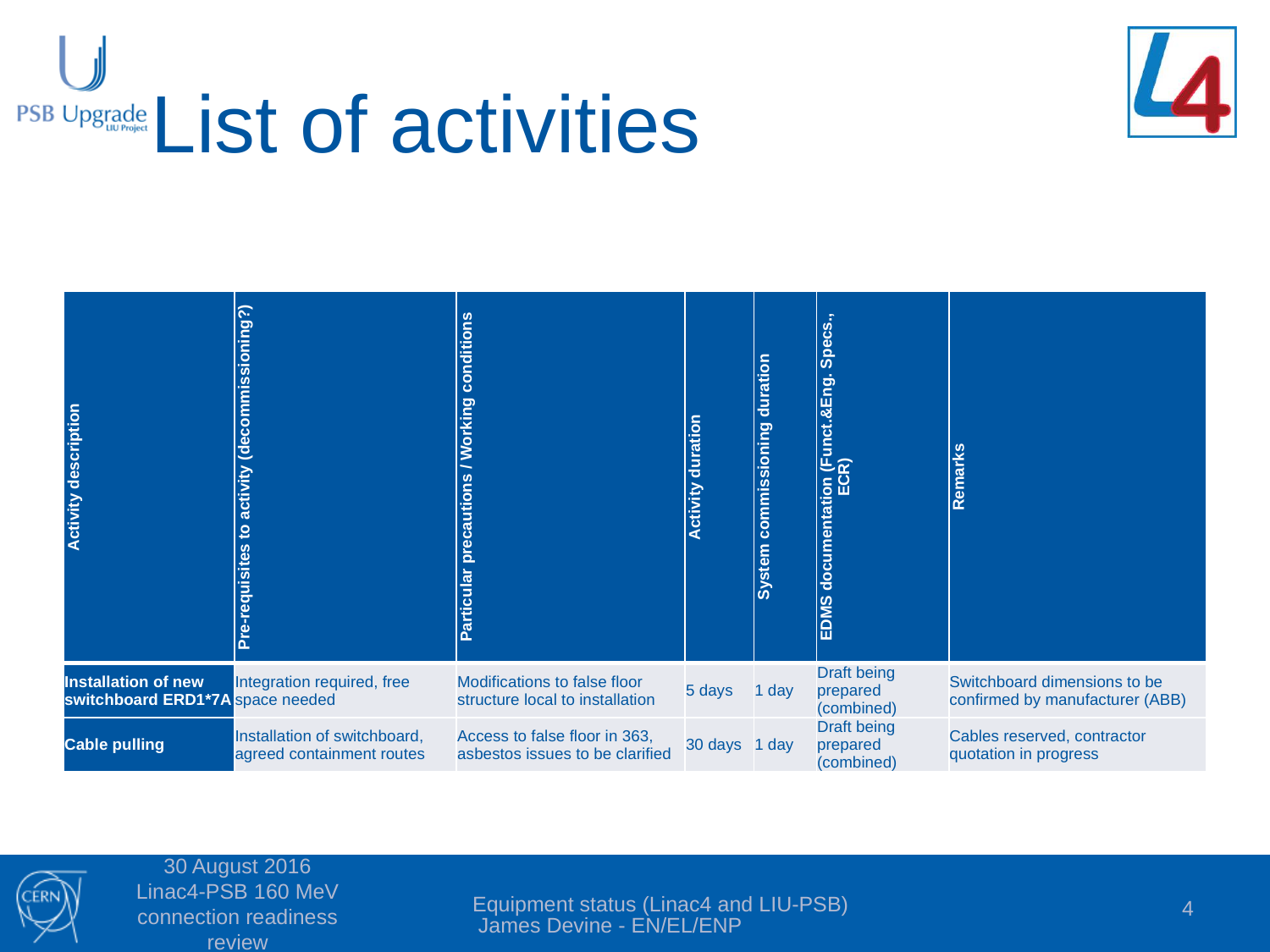

# List of activities
| Activity description | Pre-requisites to activity (decommissioning?) | Particular precautions / Working conditions | Activity duration | System commissioning duration | EDMS documentation (Funct.&Eng. Specs., ECR) | Remarks |
| --- | --- | --- | --- | --- | --- | --- |
| Installation of new switchboard ERD1\*7A | Integration required, free space needed | Modifications to false floor structure local to installation | 5 days | 1 day | Draft being prepared (combined) | Switchboard dimensions to be confirmed by manufacturer (ABB) |
| Cable pulling | Installation of switchboard, agreed containment routes | Access to false floor in 363, asbestos issues to be clarified | 30 days | 1 day | Draft being prepared (combined) | Cables reserved, contractor quotation in progress |
30 August 2016 Linac4-PSB 160 MeV connection readiness review
Equipment status (Linac4 and LIU-PSB) James Devine - EN/EL/ENP
4